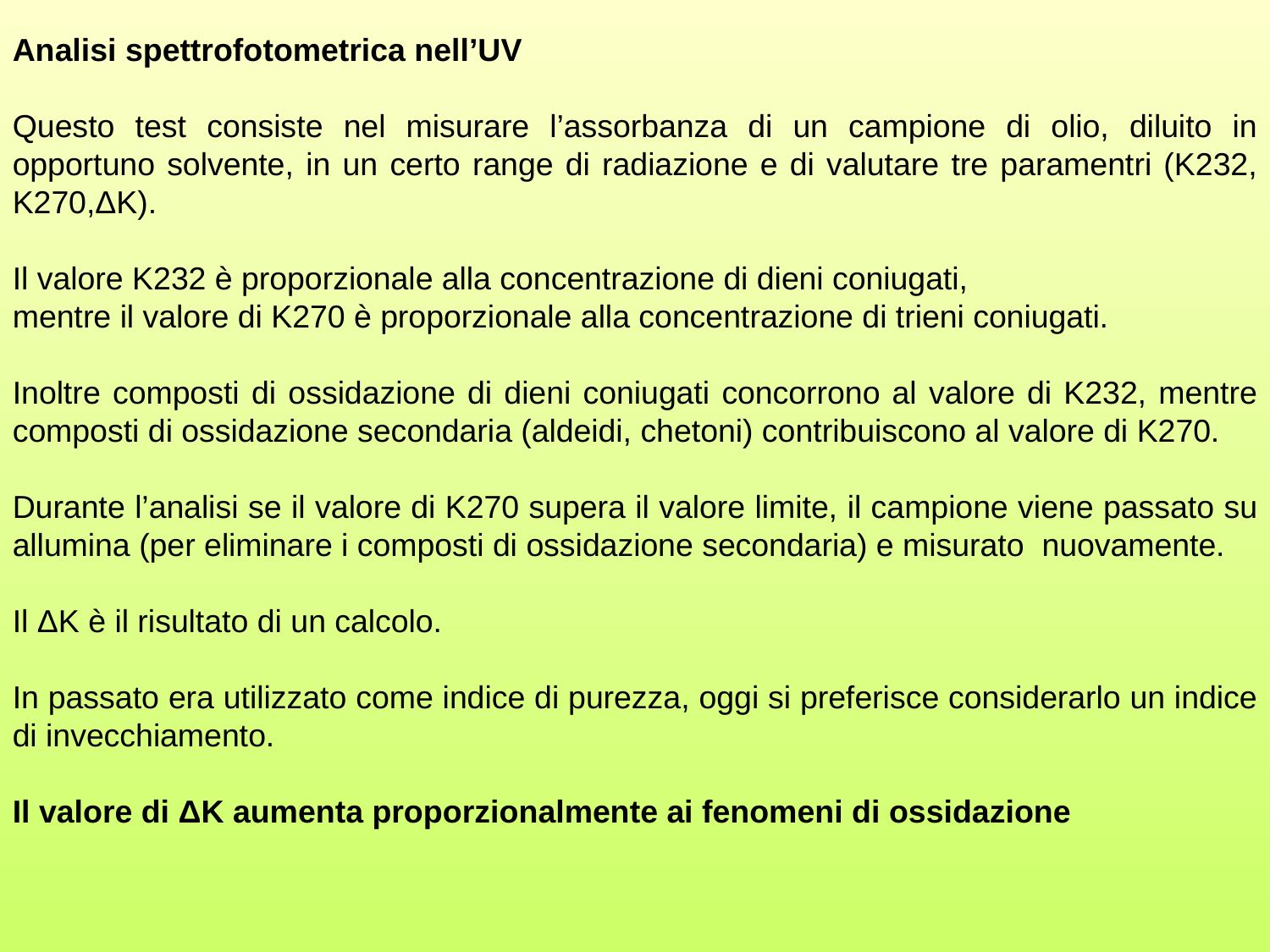

Analisi spettrofotometrica nell’UV

Questo test consiste nel misurare l’assorbanza di un campione di olio, diluito in opportuno solvente, in un certo range di radiazione e di valutare tre paramentri (K232, K270,ΔK).

Il valore K232 è proporzionale alla concentrazione di dieni coniugati,
mentre il valore di K270 è proporzionale alla concentrazione di trieni coniugati.

Inoltre composti di ossidazione di dieni coniugati concorrono al valore di K232, mentre composti di ossidazione secondaria (aldeidi, chetoni) contribuiscono al valore di K270.

Durante l’analisi se il valore di K270 supera il valore limite, il campione viene passato su allumina (per eliminare i composti di ossidazione secondaria) e misurato  nuovamente.

Il ΔK è il risultato di un calcolo.

In passato era utilizzato come indice di purezza, oggi si preferisce considerarlo un indice di invecchiamento.

Il valore di ΔK aumenta proporzionalmente ai fenomeni di ossidazione